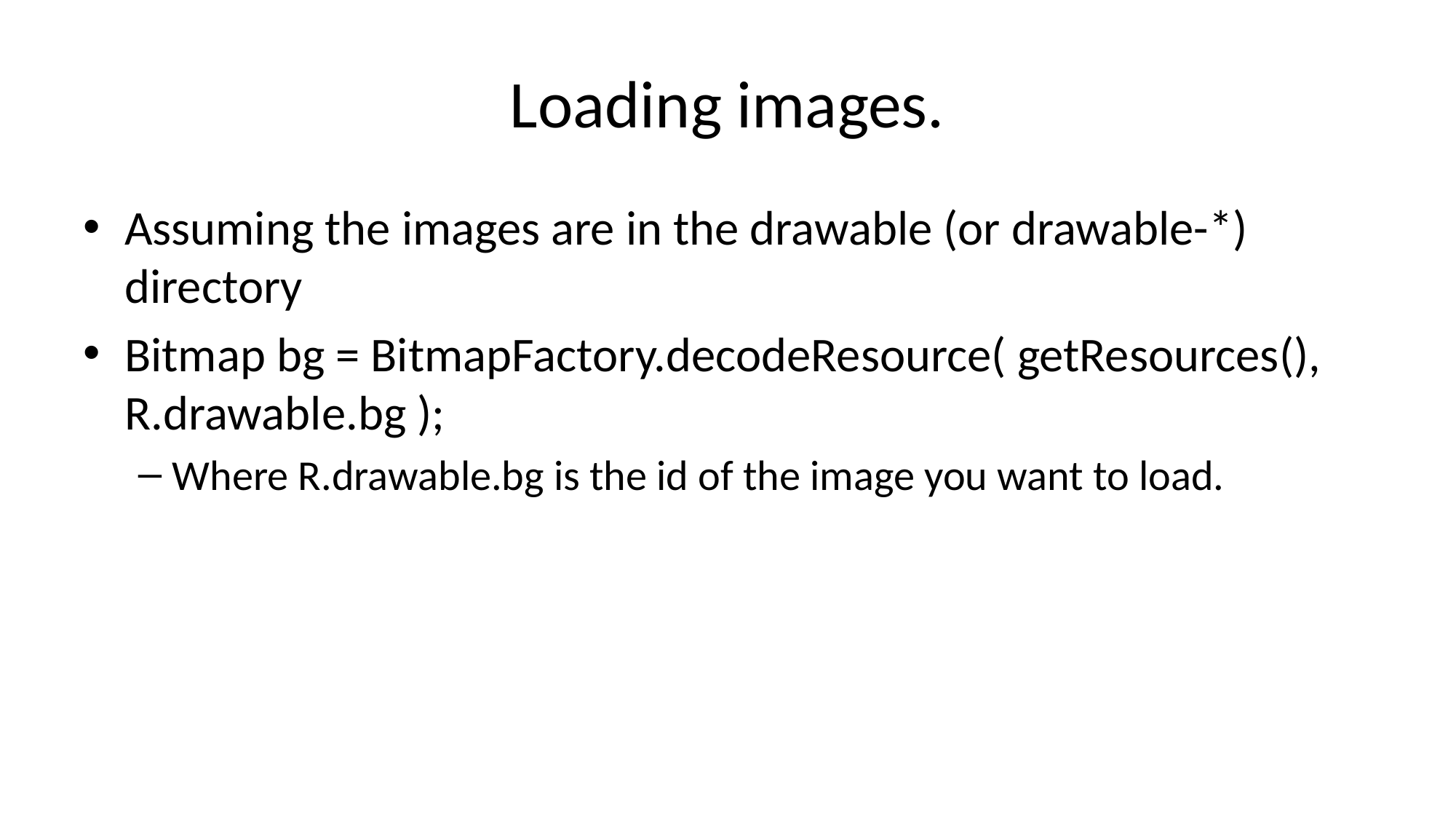

# Loading images.
Assuming the images are in the drawable (or drawable-*) directory
Bitmap bg = BitmapFactory.decodeResource( getResources(),  R.drawable.bg );
Where R.drawable.bg is the id of the image you want to load.